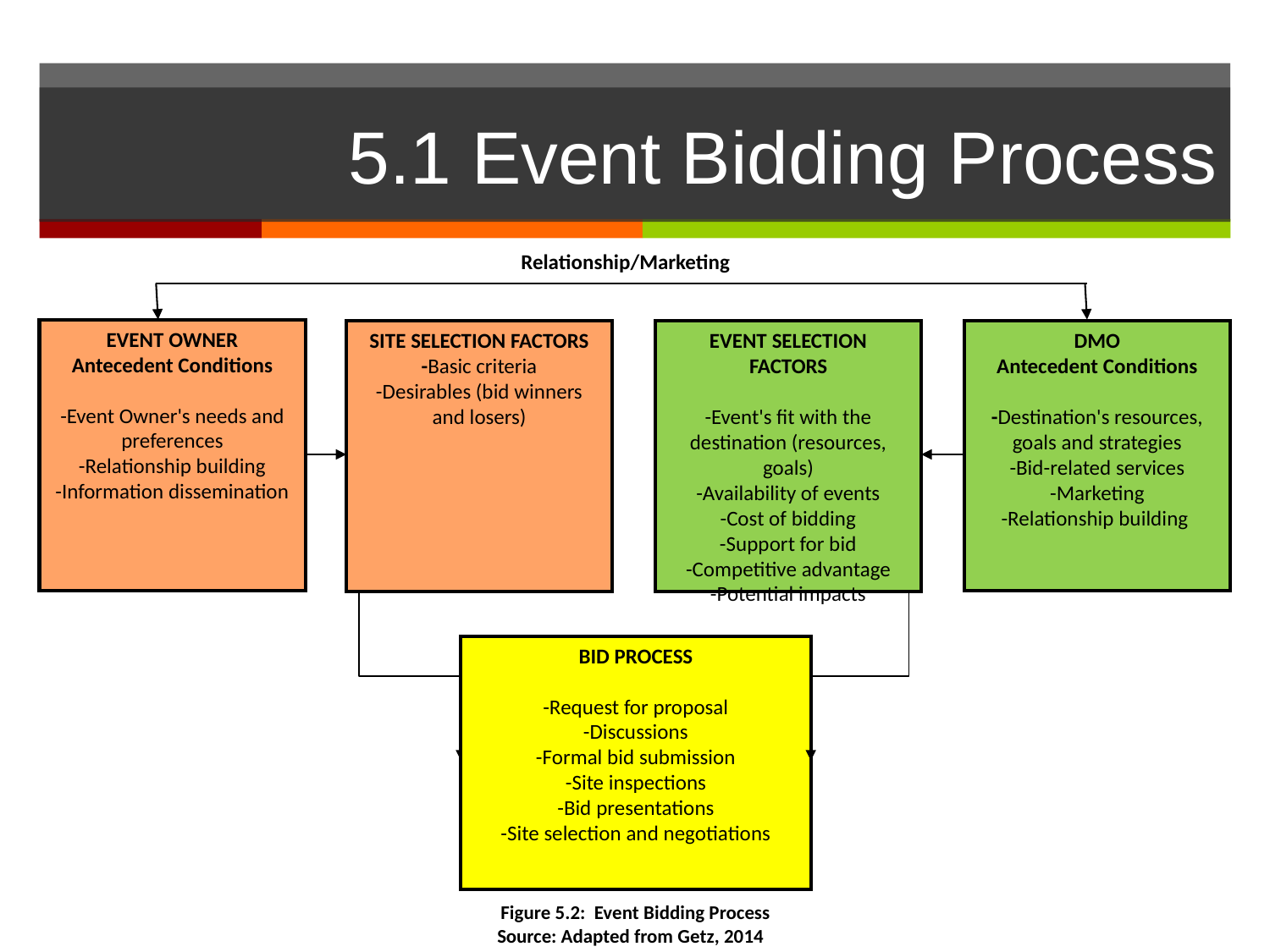

# 5.1 Event Bidding Process
Relationship/Marketing
EVENT OWNER
Antecedent Conditions

-Event Owner's needs and preferences
-Relationship building
-Information dissemination
SITE SELECTION FACTORS
-Basic criteria
-Desirables (bid winners and losers)

EVENT SELECTION FACTORS

-Event's fit with the destination (resources, goals)
-Availability of events
-Cost of bidding
-Support for bid
-Competitive advantage
-Potential impacts

DMO
Antecedent Conditions

-Destination's resources, goals and strategies
-Bid-related services
-Marketing
-Relationship building

BID PROCESS

-Request for proposal
-Discussions
-Formal bid submission
-Site inspections
-Bid presentations
-Site selection and negotiations

  Figure 5.2:  Event Bidding Process
Source: Adapted from Getz, 2014